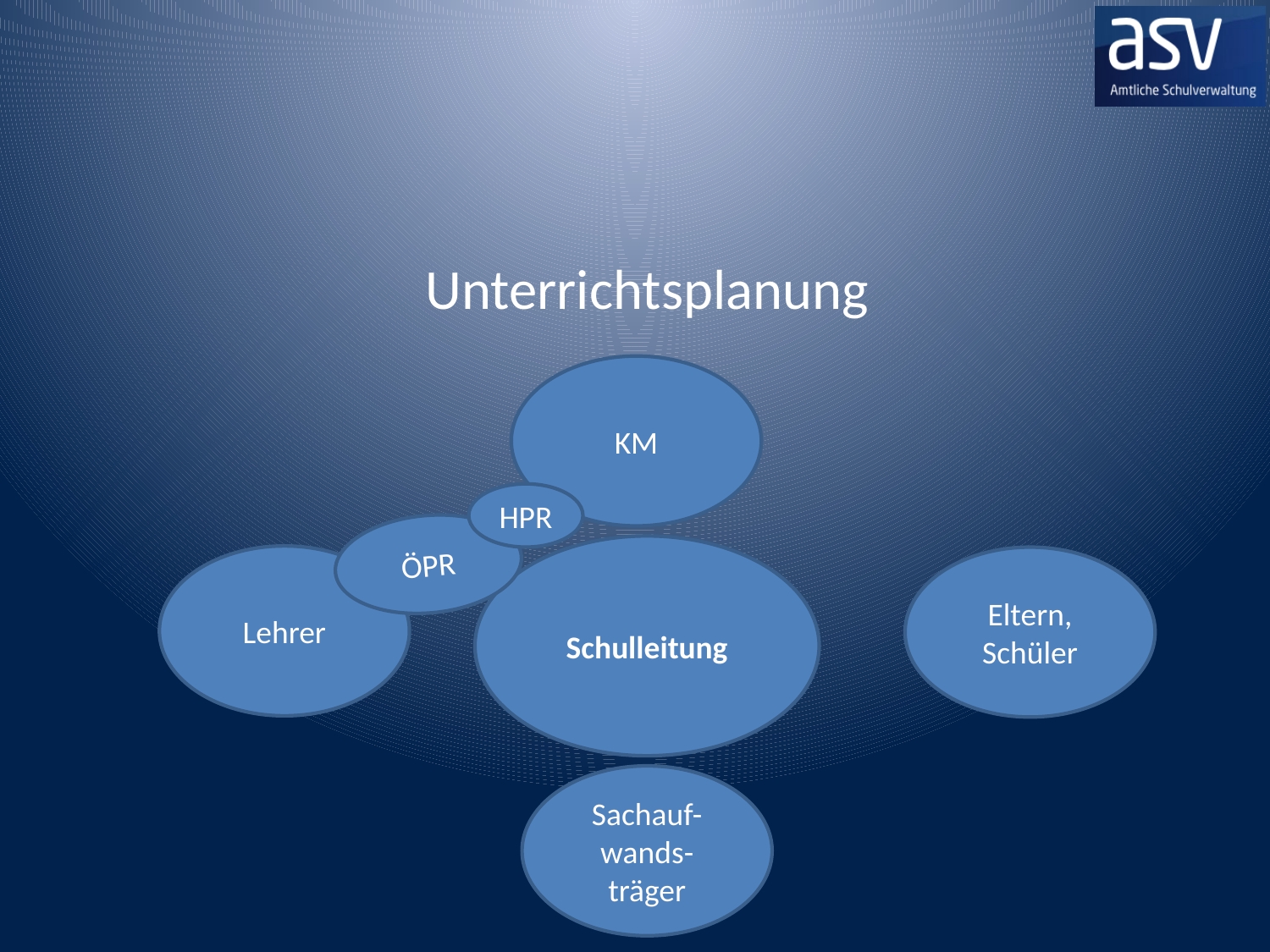

#
Unterrichtsplanung
KM
HPR
ÖPR
Schulleitung
Lehrer
Eltern, Schüler
Sachauf-wands-träger